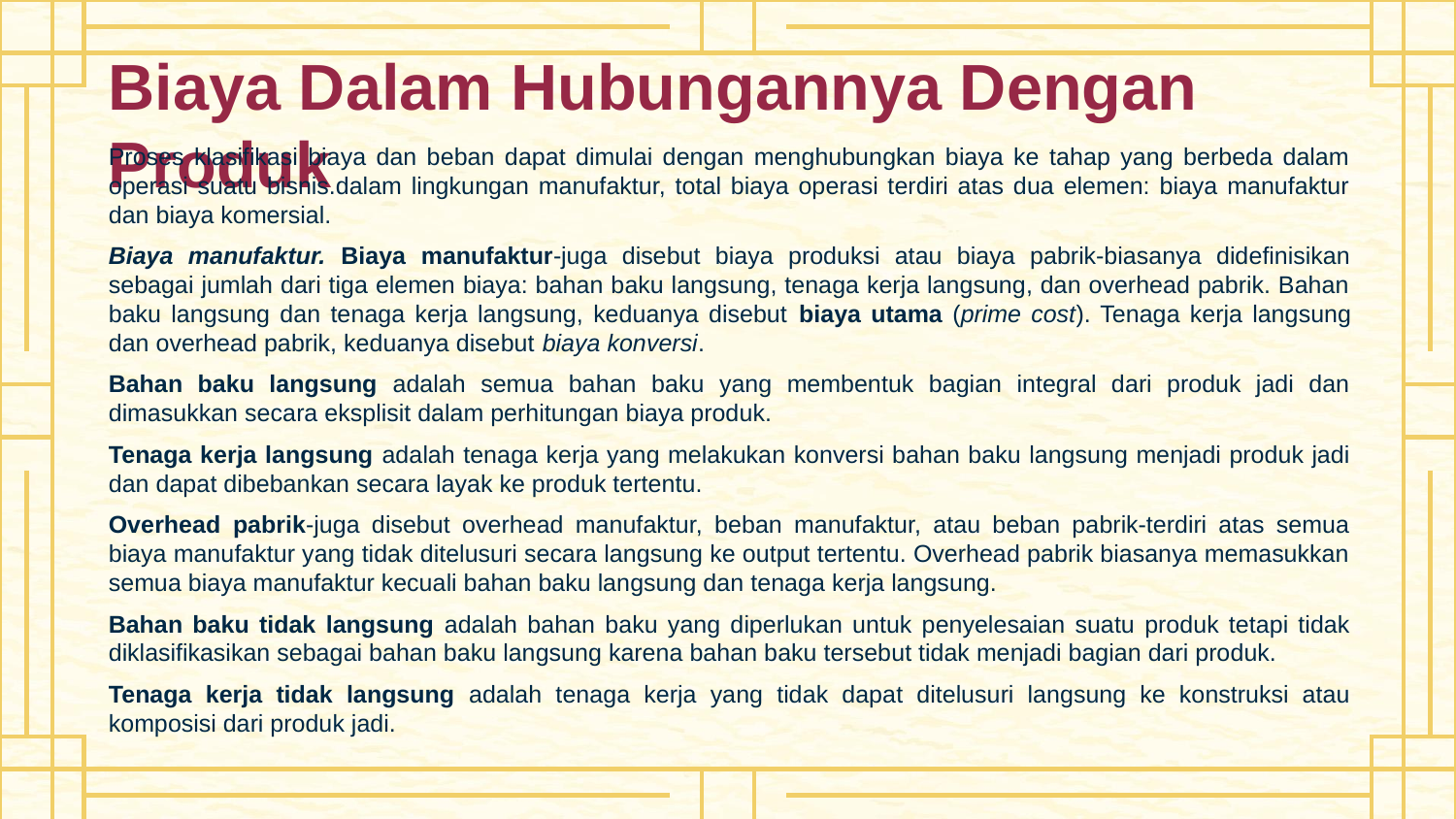

# Biaya Dalam Hubungannya Dengan Produk
Proses klasifikasi biaya dan beban dapat dimulai dengan menghubungkan biaya ke tahap yang berbeda dalam operasi suatu bisnis.dalam lingkungan manufaktur, total biaya operasi terdiri atas dua elemen: biaya manufaktur dan biaya komersial.
Biaya manufaktur. Biaya manufaktur-juga disebut biaya produksi atau biaya pabrik-biasanya didefinisikan sebagai jumlah dari tiga elemen biaya: bahan baku langsung, tenaga kerja langsung, dan overhead pabrik. Bahan baku langsung dan tenaga kerja langsung, keduanya disebut biaya utama (prime cost). Tenaga kerja langsung dan overhead pabrik, keduanya disebut biaya konversi.
Bahan baku langsung adalah semua bahan baku yang membentuk bagian integral dari produk jadi dan dimasukkan secara eksplisit dalam perhitungan biaya produk.
Tenaga kerja langsung adalah tenaga kerja yang melakukan konversi bahan baku langsung menjadi produk jadi dan dapat dibebankan secara layak ke produk tertentu.
Overhead pabrik-juga disebut overhead manufaktur, beban manufaktur, atau beban pabrik-terdiri atas semua biaya manufaktur yang tidak ditelusuri secara langsung ke output tertentu. Overhead pabrik biasanya memasukkan semua biaya manufaktur kecuali bahan baku langsung dan tenaga kerja langsung.
Bahan baku tidak langsung adalah bahan baku yang diperlukan untuk penyelesaian suatu produk tetapi tidak diklasifikasikan sebagai bahan baku langsung karena bahan baku tersebut tidak menjadi bagian dari produk.
Tenaga kerja tidak langsung adalah tenaga kerja yang tidak dapat ditelusuri langsung ke konstruksi atau komposisi dari produk jadi.